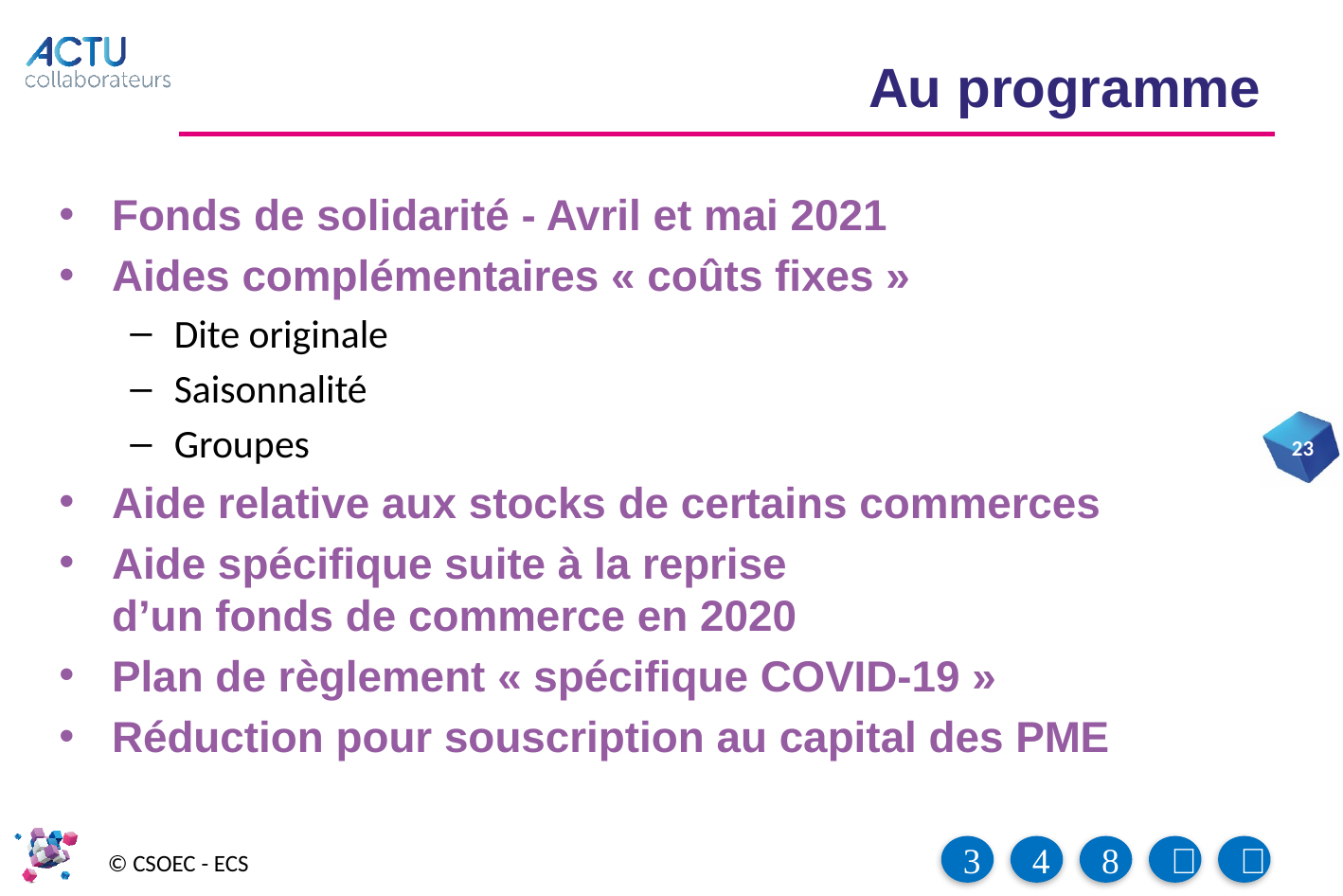

# Au programme
Fonds de solidarité - Avril et mai 2021
Aides complémentaires « coûts fixes »
Dite originale
Saisonnalité
Groupes
Aide relative aux stocks de certains commerces
Aide spécifique suite à la reprise
d’un fonds de commerce en 2020
Plan de règlement « spécifique COVID-19 »
Réduction pour souscription au capital des PME
23